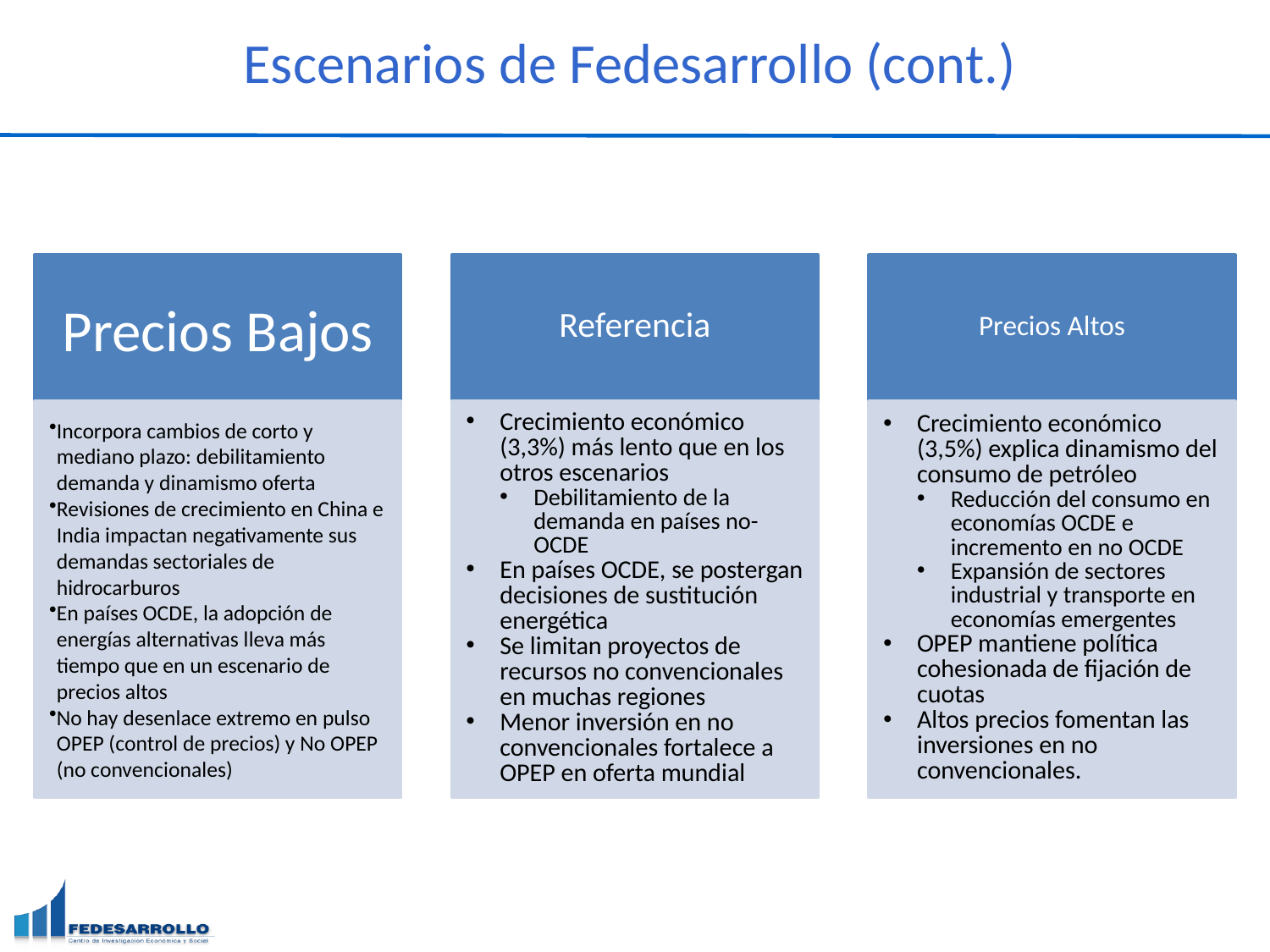

# Escenarios de Fedesarrollo (cont.)
Precios Bajos
Incorpora cambios de corto y mediano plazo: debilitamiento demanda y dinamismo oferta
Referencia
Crecimiento económico (3,3%) más lento que en los otros escenarios
Precios Altos
Crecimiento económico (3,5%) explica dinamismo del consumo de petróleo
Reducción del consumo en economías OCDE e incremento en no OCDE
Expansión de sectores industrial y transporte en economías emergentes
OPEP mantiene política cohesionada de fijación de cuotas
Altos precios fomentan las inversiones en no convencionales.
Debilitamiento de la demanda en países no-OCDE
En países OCDE, se postergan decisiones de sustitución energética
Se limitan proyectos de recursos no convencionales en muchas regiones
Menor inversión en no convencionales fortalece a OPEP en oferta mundial
Revisiones de crecimiento en China e India impactan negativamente sus demandas sectoriales de hidrocarburos
En países OCDE, la adopción de energías alternativas lleva más tiempo que en un escenario de precios altos
No hay desenlace extremo en pulso OPEP (control de precios) y No OPEP (no convencionales)